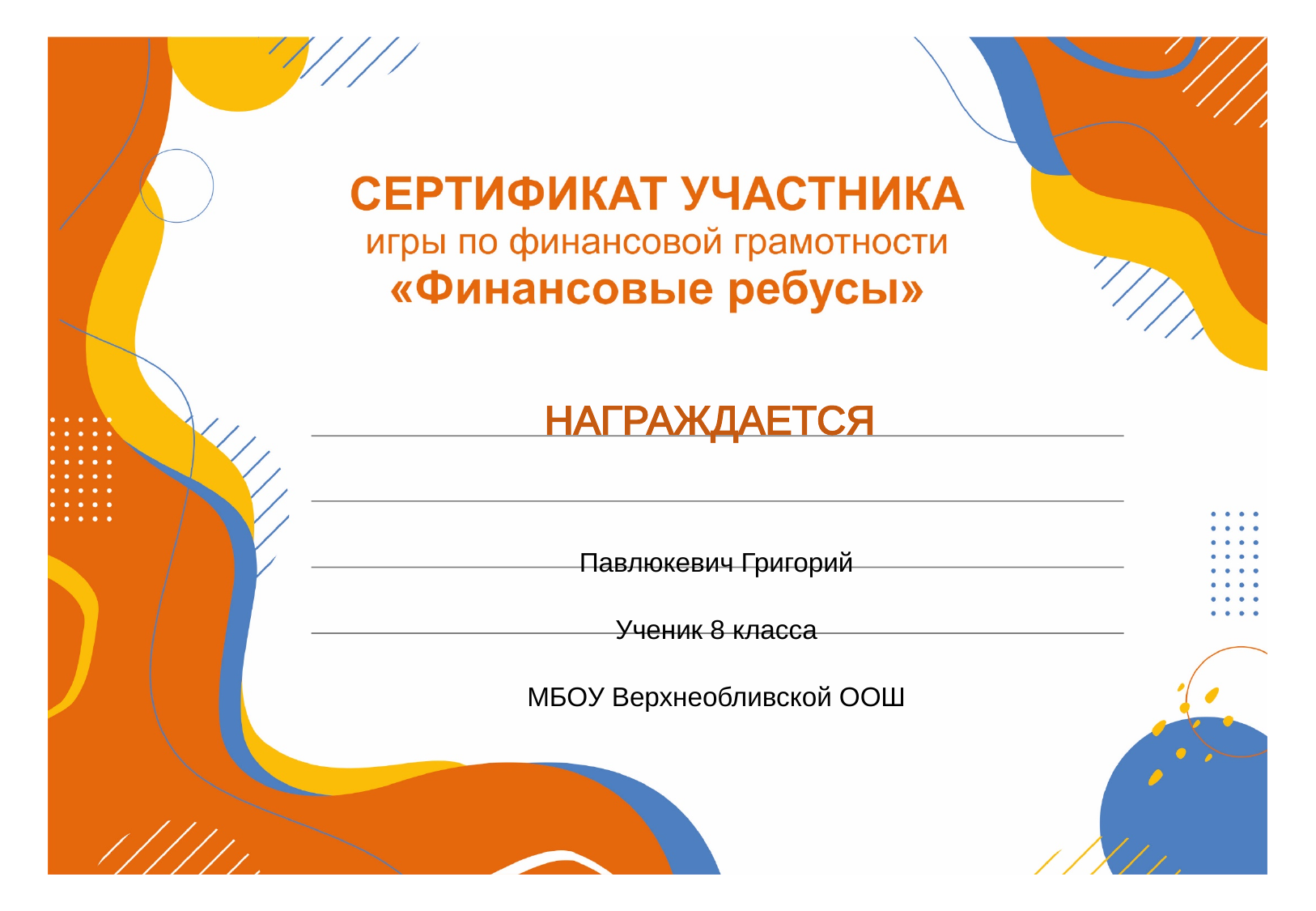

НАГРАЖДАЕТСЯ

Павлюкевич Григорий
Ученик 8 класса
МБОУ Верхнеобливской ООШ